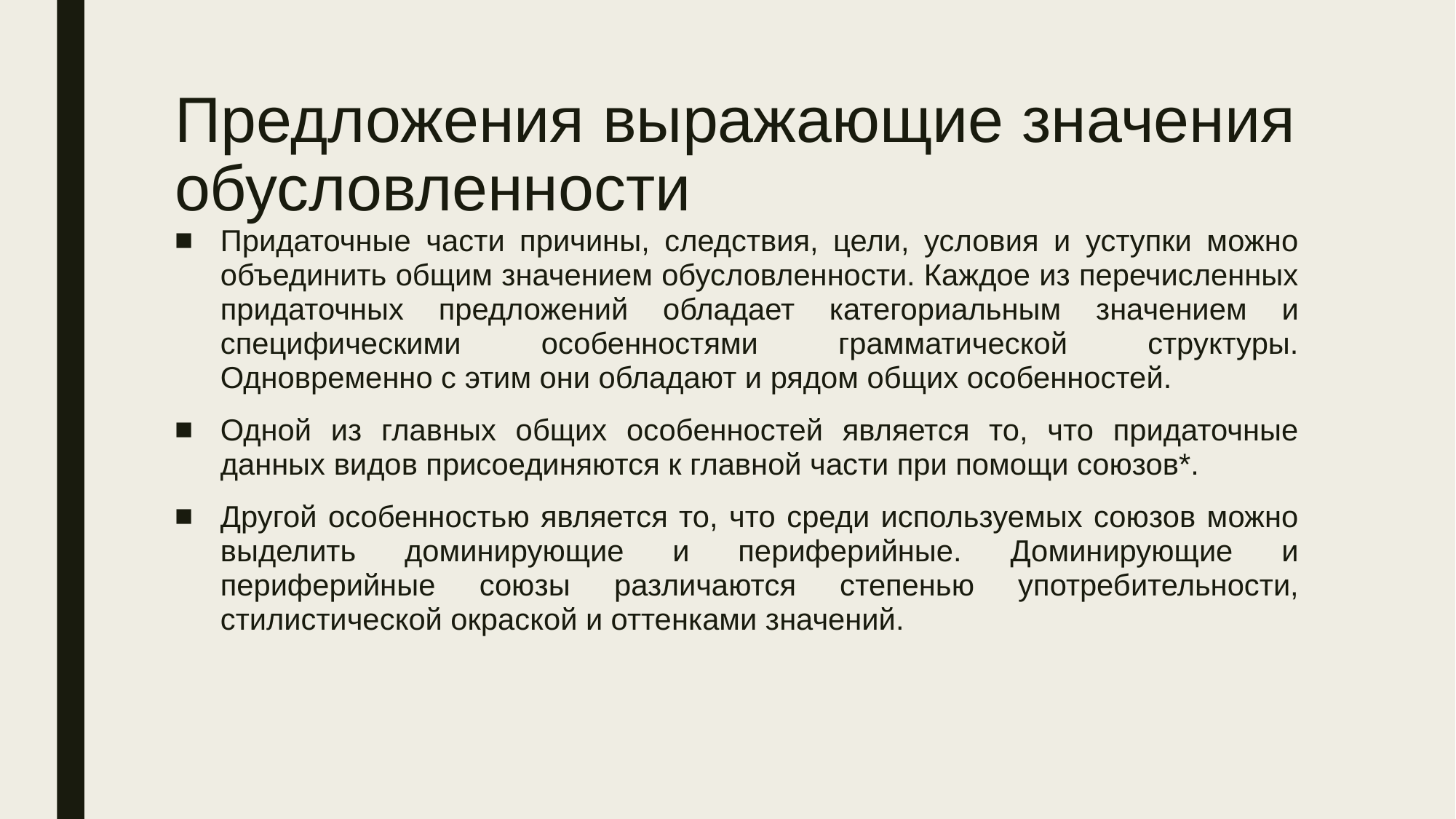

# Предложения выражающие значения обусловленности
Придаточные части причины, следствия, цели, условия и уступки можно объединить общим значением обусловленности. Каждое из перечисленных придаточных предложений обладает категориальным значением и специфическими особенностями грамматической структуры. Одновременно с этим они обладают и рядом общих особенностей.
Одной из главных общих особенностей является то, что придаточные данных видов присоединяются к главной части при помощи союзов*.
Другой особенностью является то, что среди используемых союзов можно выделить доминирующие и периферийные. Доминирующие и периферийные союзы различаются степенью употребительности, стилистической окраской и оттенками значений.